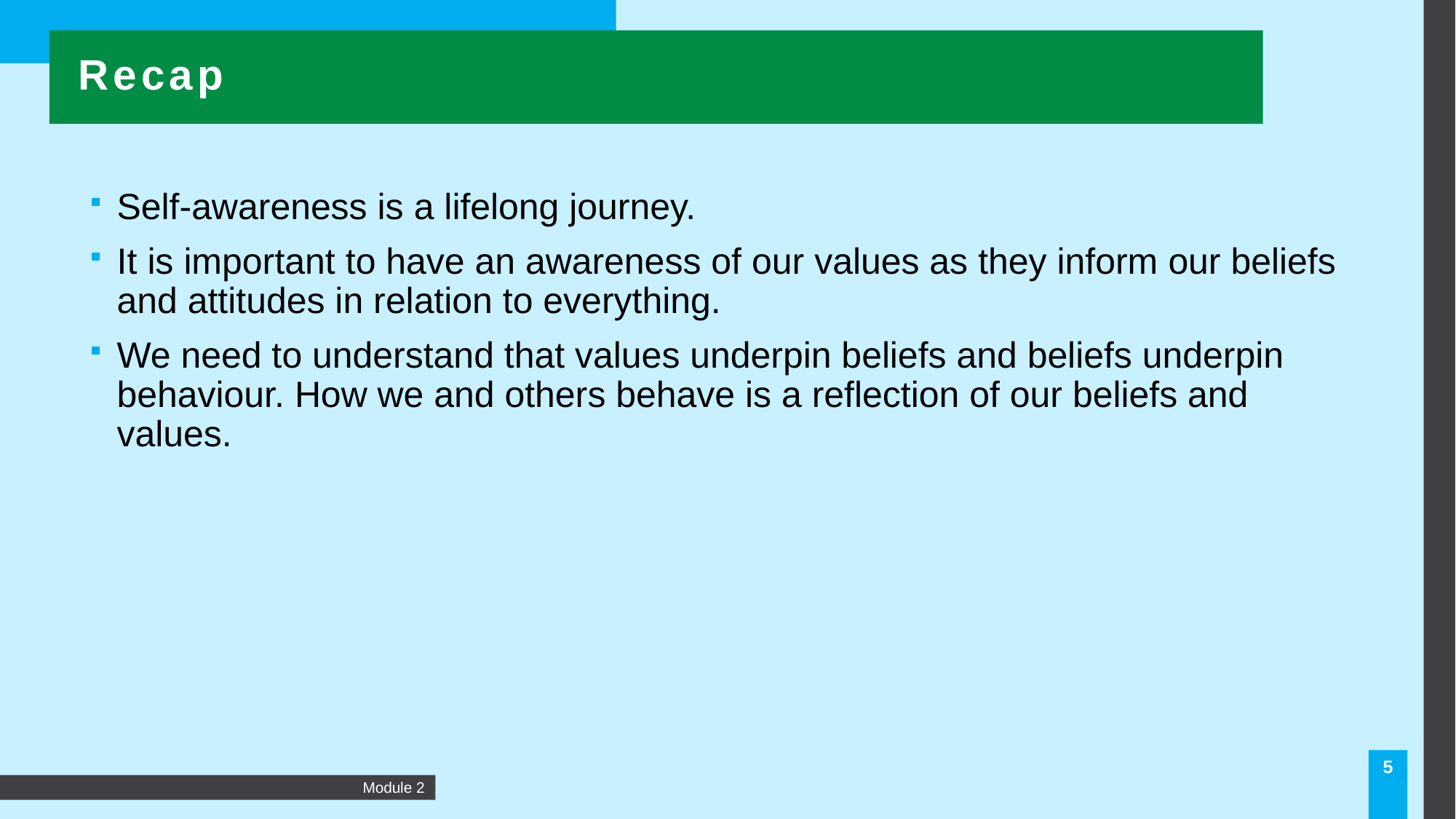

Recap
Self-awareness is a lifelong journey.
It is important to have an awareness of our values as they inform our beliefs and attitudes in relation to everything.
We need to understand that values underpin beliefs and beliefs underpin behaviour. How we and others behave is a reflection of our beliefs and values.
5
Module 2